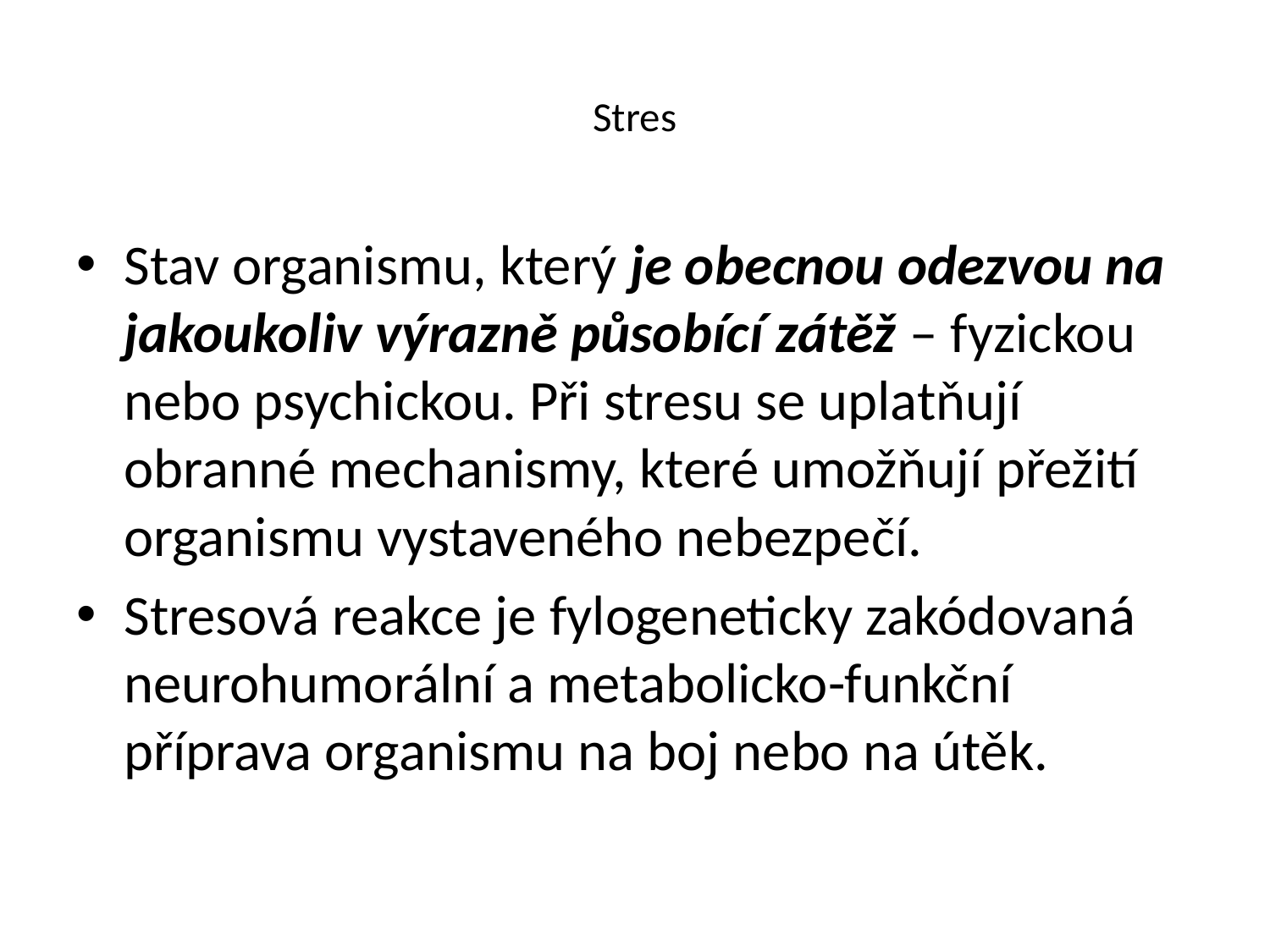

# Stres
Stav organismu, který je obecnou odezvou na jakoukoliv výrazně působící zátěž – fyzickou nebo psychickou. Při stresu se uplatňují obranné mechanismy, které umožňují přežití organismu vystaveného nebezpečí.
Stresová reakce je fylogeneticky zakódovaná neurohumorální a metabolicko-funkční příprava organismu na boj nebo na útěk.